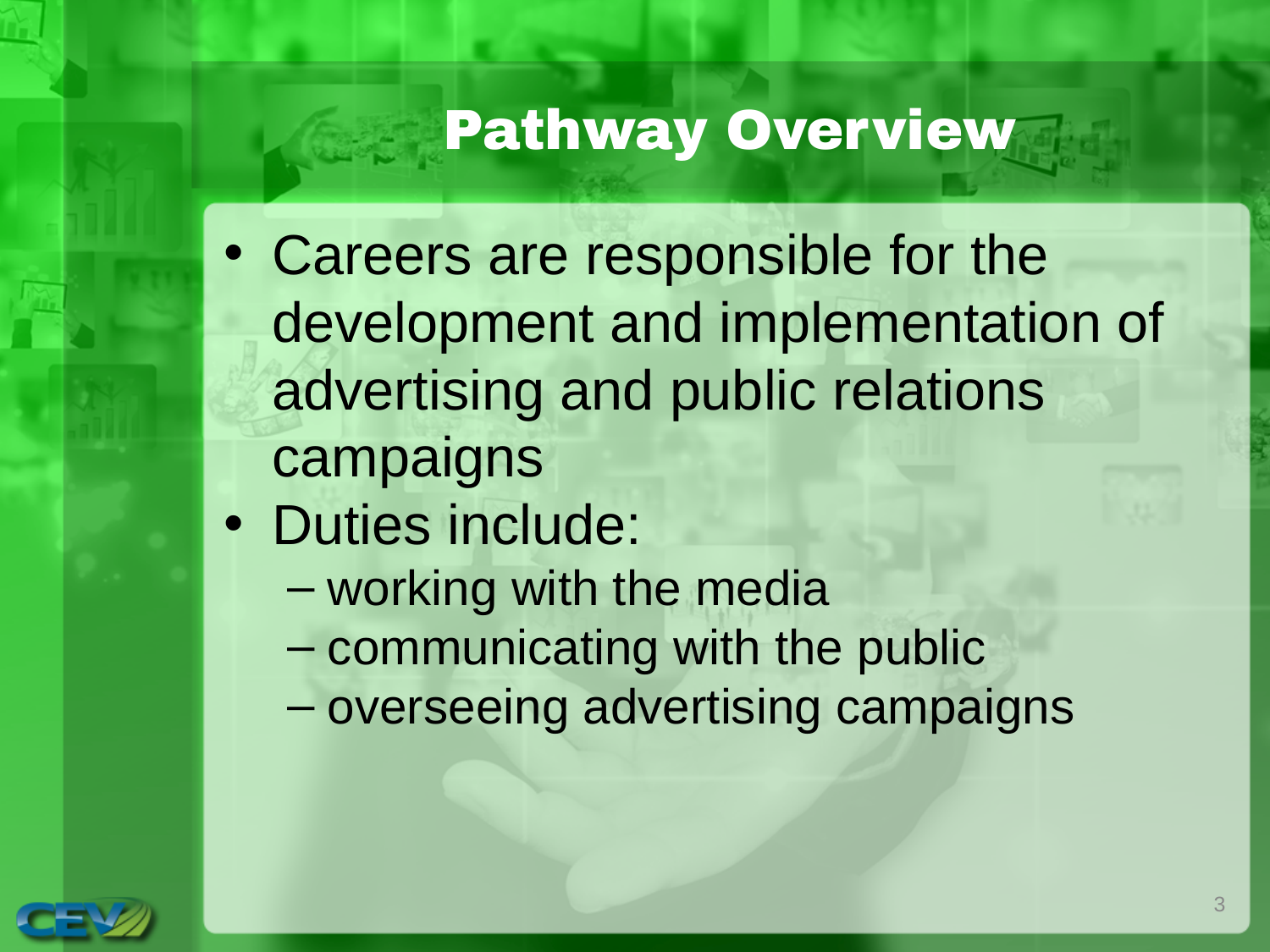

# Pathway Overview
Careers are responsible for the development and implementation of advertising and public relations campaigns
Duties include:
working with the media
communicating with the public
overseeing advertising campaigns

3